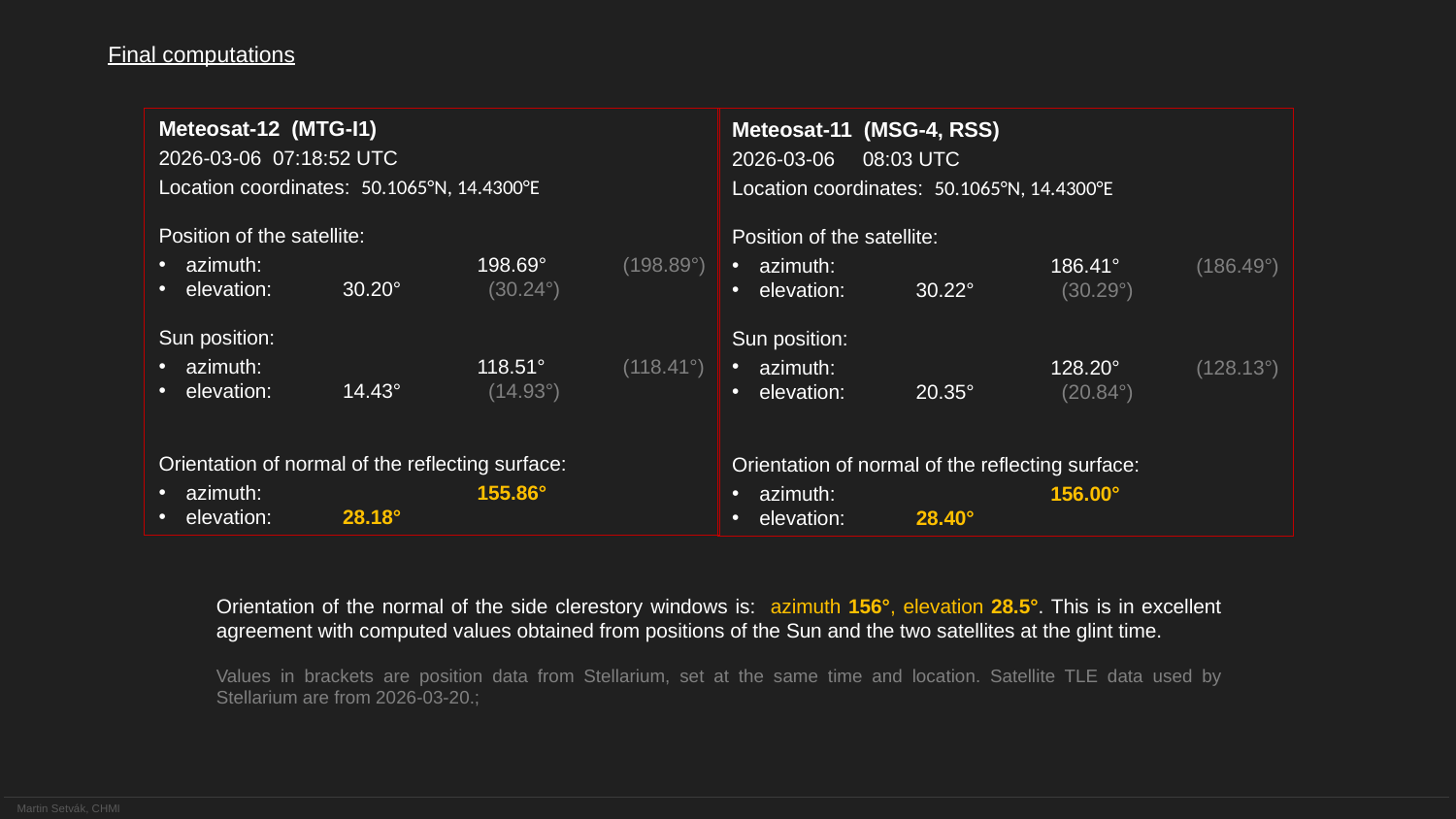

Final computations
Meteosat-12  (MTG-I1)
2026-03-06  07:18:52 UTC
Location coordinates:  50.1065°N, 14.4300°E

Position of the satellite:
azimuth:		198.69° 	(198.89°)
elevation:	  30.20°   	  (30.24°)

Sun position:
azimuth:		118.51° 	(118.41°)
elevation:	  14.43°   	  (14.93°)

Orientation of normal of the reflecting surface:

azimuth:		155.86°
elevation:	  28.18°
Meteosat-11  (MSG-4, RSS)
2026-03-06     08:03 UTC
Location coordinates:  50.1065°N, 14.4300°E

Position of the satellite:
azimuth:		186.41° 	(186.49°)
elevation:	  30.22°   	  (30.29°)

Sun position:
azimuth:		128.20° 	(128.13°)
elevation:	  20.35°   	  (20.84°)

Orientation of normal of the reflecting surface:

azimuth:		156.00°
elevation:	  28.40°
Orientation of the normal of the side clerestory windows is:  azimuth 156°, elevation 28.5°. This is in excellent agreement with computed values obtained from positions of the Sun and the two satellites at the glint time.

Values in brackets are position data from Stellarium, set at the same time and location. Satellite TLE data used by Stellarium are from 2026-03-20.;
Martin Setvák, CHMI